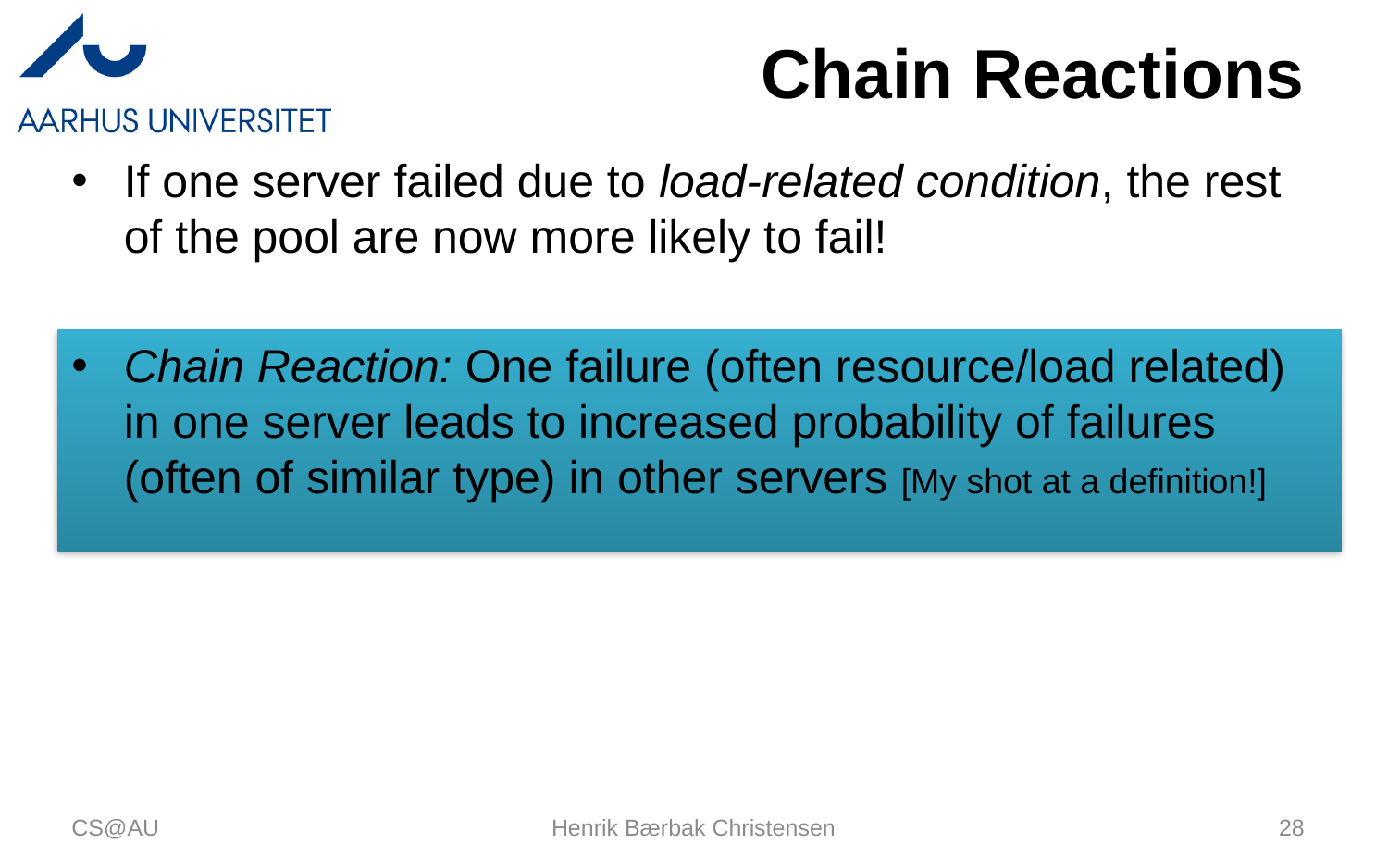

# Chain Reactions
If one server failed due to load-related condition, the rest of the pool are now more likely to fail!

Chain Reaction: One failure (often resource/load related) in one server leads to increased probability of failures (often of similar type) in other servers [My shot at a definition!]

CS@AU
Henrik Bærbak Christensen
28